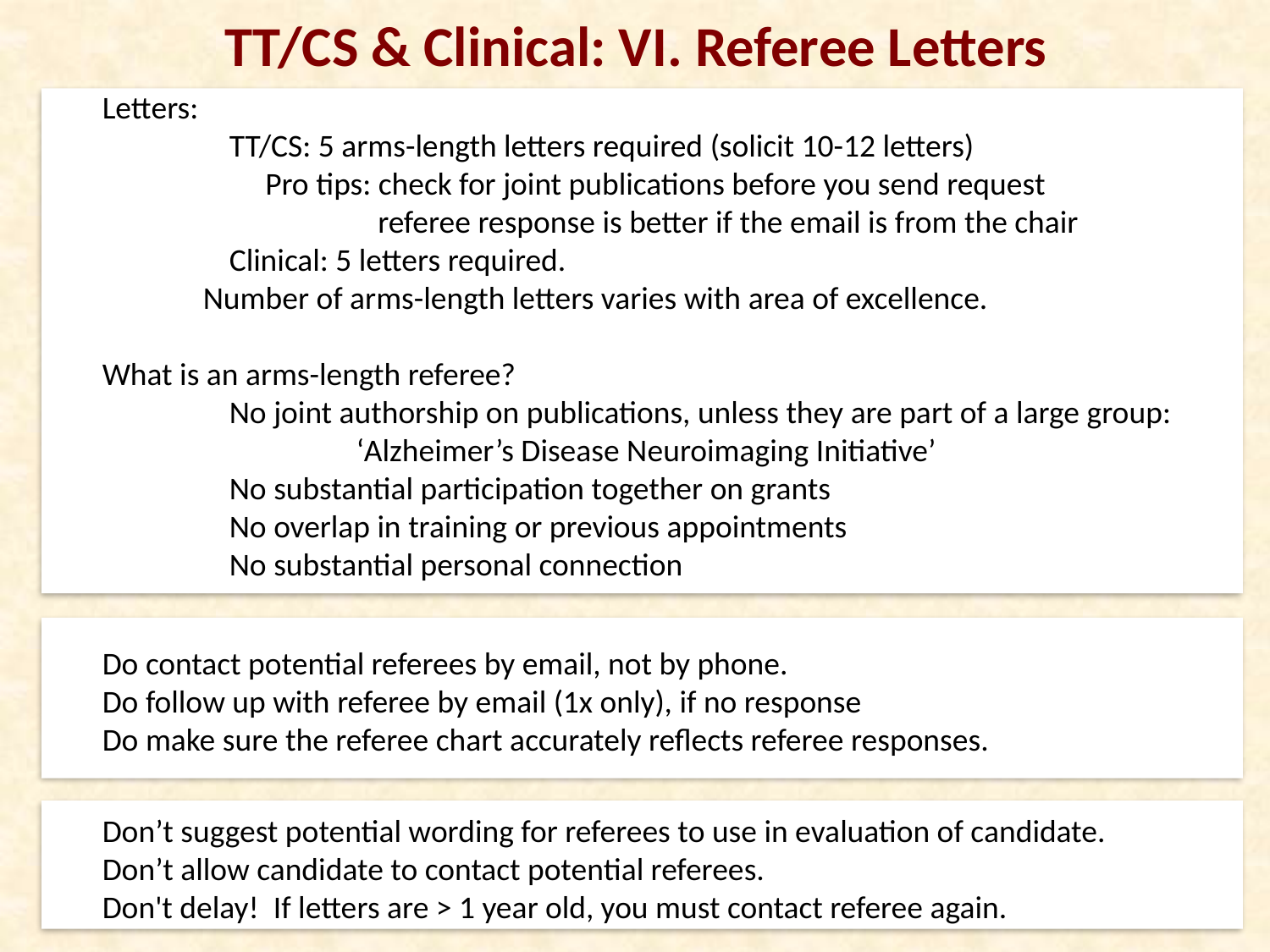

TT/CS & Clinical: VI. Referee Letters
Letters:
	TT/CS: 5 arms-length letters required (solicit 10-12 letters)
	     Pro tips: check for joint publications before you send request
              		   referee response is better if the email is from the chair
	Clinical: 5 letters required.
              Number of arms-length letters varies with area of excellence.

What is an arms-length referee?
	No joint authorship on publications, unless they are part of a large group:
		‘Alzheimer’s Disease Neuroimaging Initiative’
	No substantial participation together on grants
	No overlap in training or previous appointments
	No substantial personal connection

Do contact potential referees by email, not by phone.
Do follow up with referee by email (1x only), if no response
Do make sure the referee chart accurately reflects referee responses.

Don’t suggest potential wording for referees to use in evaluation of candidate.
Don’t allow candidate to contact potential referees.
Don't delay!  If letters are > 1 year old, you must contact referee again.